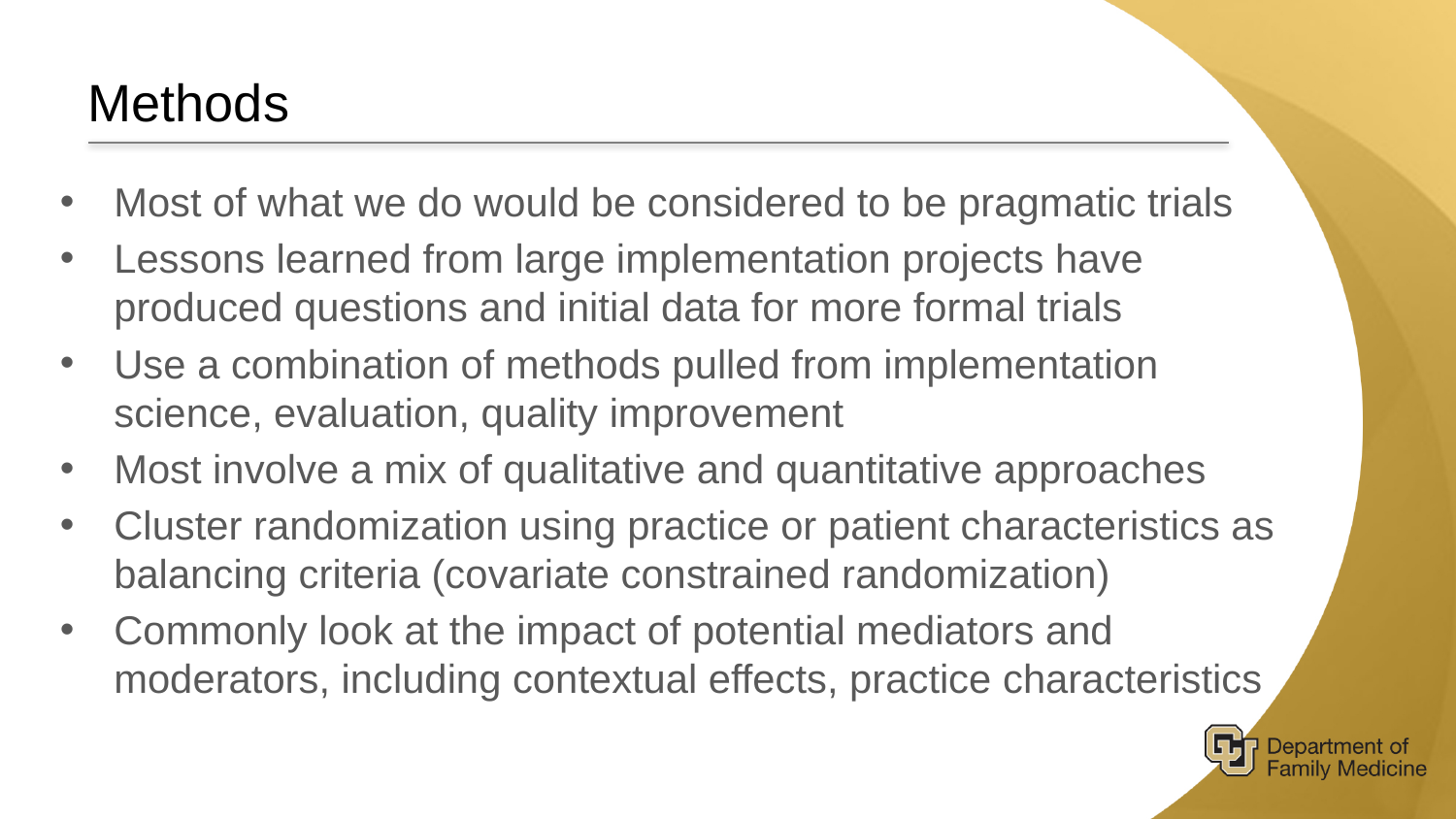

# Methods
Most of what we do would be considered to be pragmatic trials
Lessons learned from large implementation projects have produced questions and initial data for more formal trials
Use a combination of methods pulled from implementation science, evaluation, quality improvement
Most involve a mix of qualitative and quantitative approaches
Cluster randomization using practice or patient characteristics as balancing criteria (covariate constrained randomization)
Commonly look at the impact of potential mediators and moderators, including contextual effects, practice characteristics